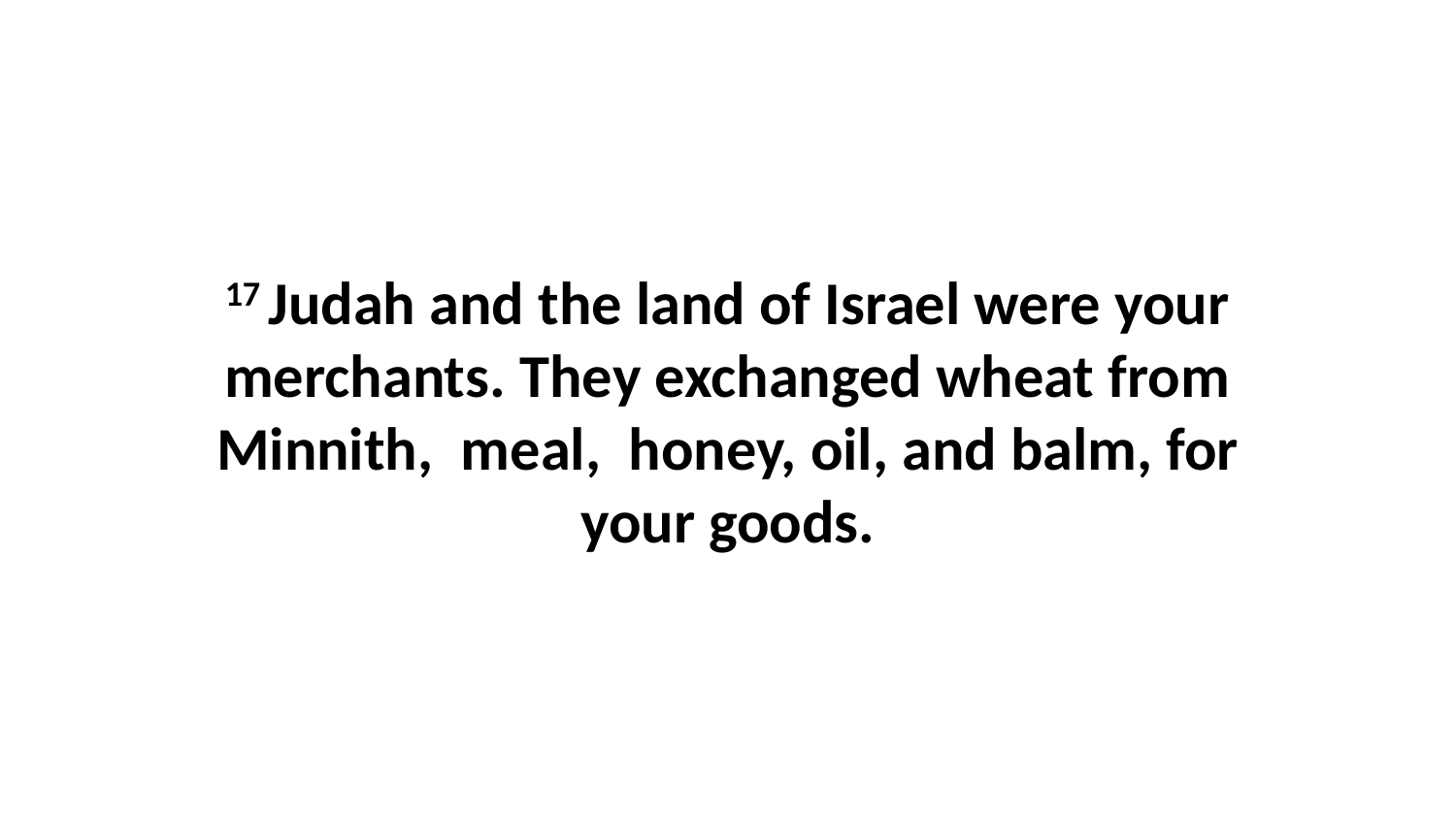

17 Judah and the land of Israel were your merchants. They exchanged wheat from Minnith,  meal,  honey, oil, and balm, for your goods.